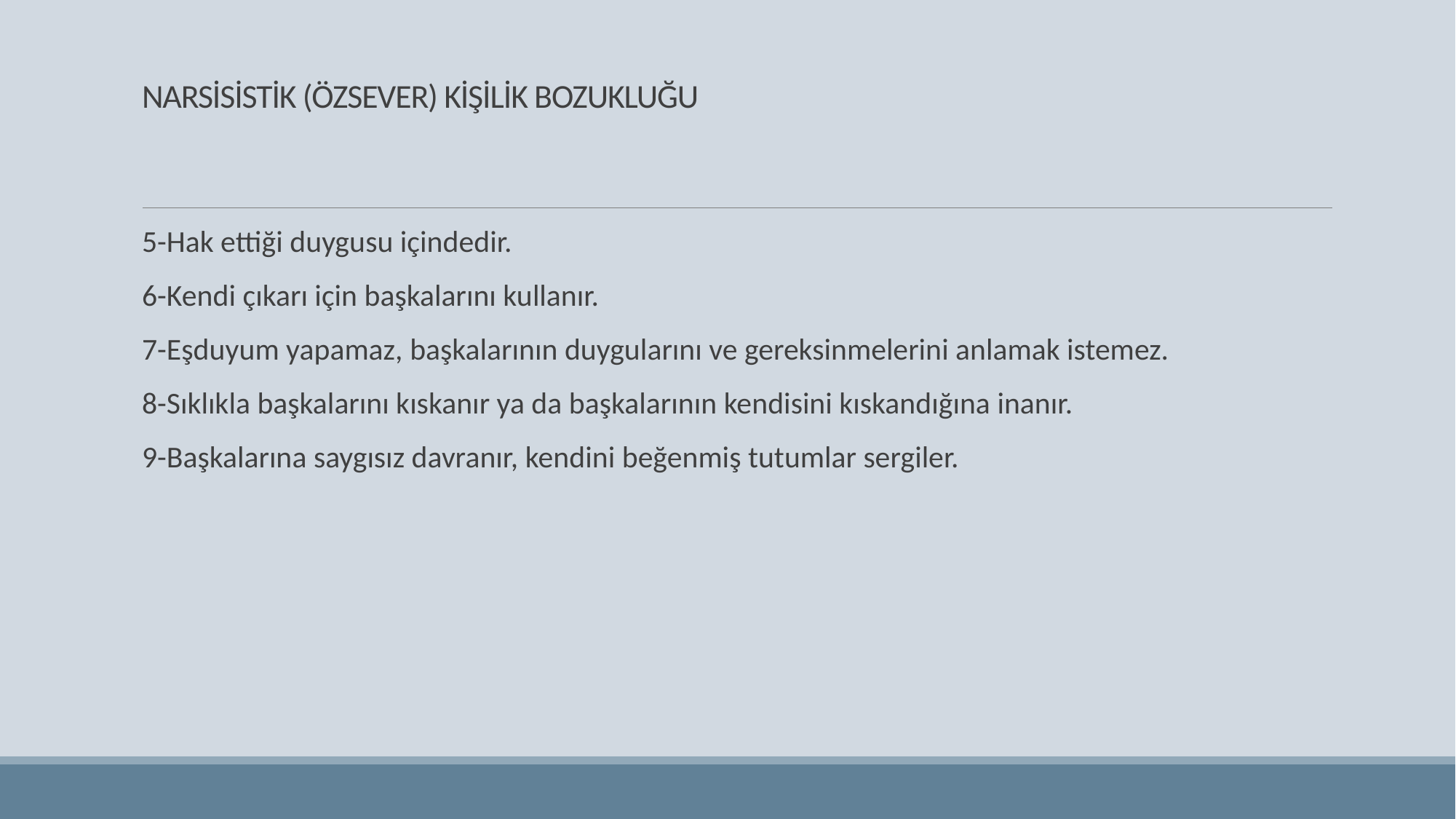

# NARSİSİSTİK (ÖZSEVER) KİŞİLİK BOZUKLUĞU
5-Hak ettiği duygusu içindedir.
6-Kendi çıkarı için başkalarını kullanır.
7-Eşduyum yapamaz, başkalarının duygularını ve gereksinmelerini anlamak istemez.
8-Sıklıkla başkalarını kıskanır ya da başkalarının kendisini kıskandığına inanır.
9-Başkalarına saygısız davranır, kendini beğenmiş tutumlar sergiler.